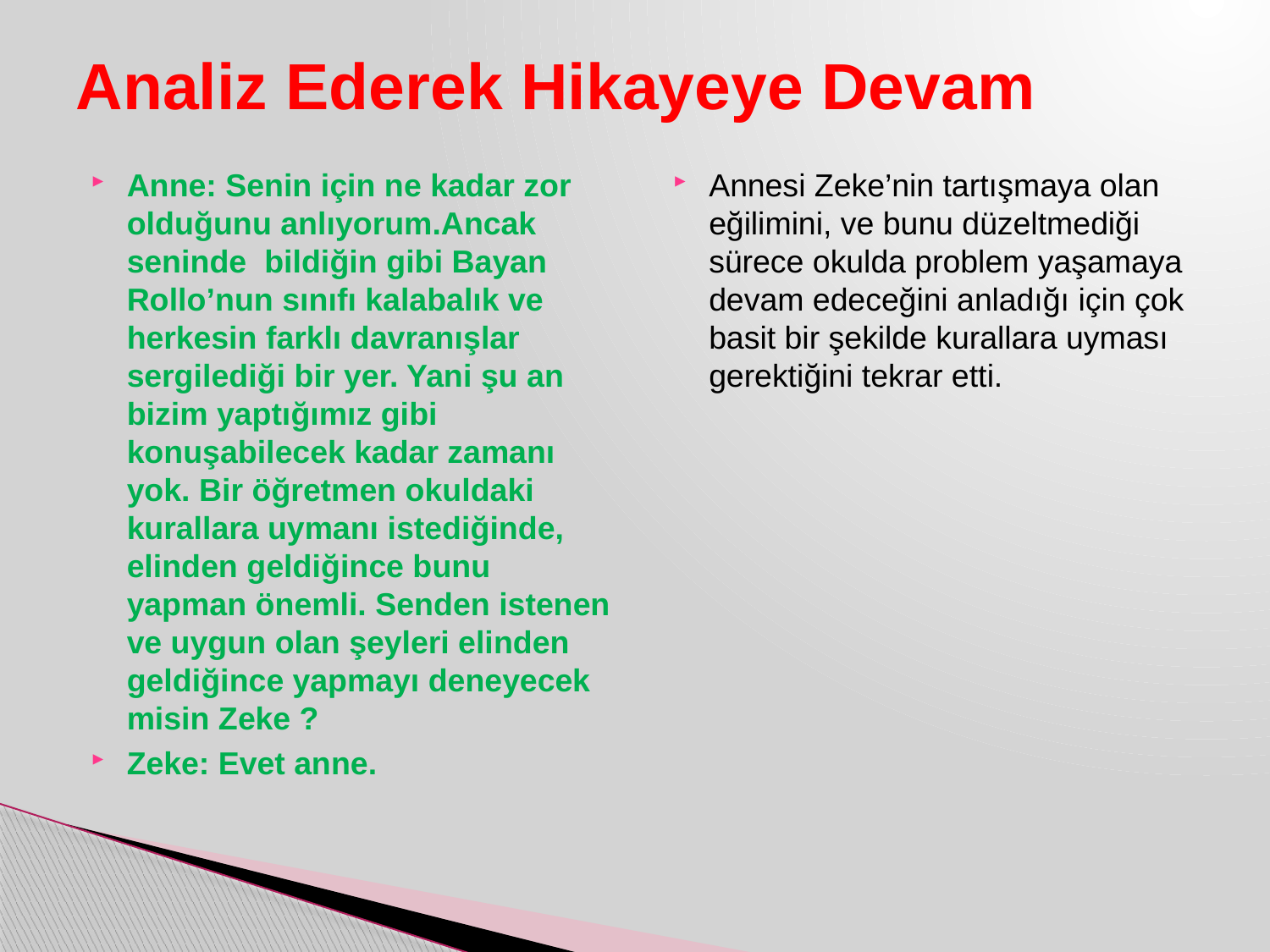

# Analiz Ederek Hikayeye Devam
Anne: Senin için ne kadar zor olduğunu anlıyorum.Ancak seninde  bildiğin gibi Bayan Rollo’nun sınıfı kalabalık ve herkesin farklı davranışlar sergilediği bir yer. Yani şu an bizim yaptığımız gibi konuşabilecek kadar zamanı yok. Bir öğretmen okuldaki kurallara uymanı istediğinde, elinden geldiğince bunu yapman önemli. Senden istenen ve uygun olan şeyleri elinden geldiğince yapmayı deneyecek misin Zeke ?
Zeke: Evet anne.
Annesi Zeke’nin tartışmaya olan eğilimini, ve bunu düzeltmediği sürece okulda problem yaşamaya devam edeceğini anladığı için çok basit bir şekilde kurallara uyması gerektiğini tekrar etti.